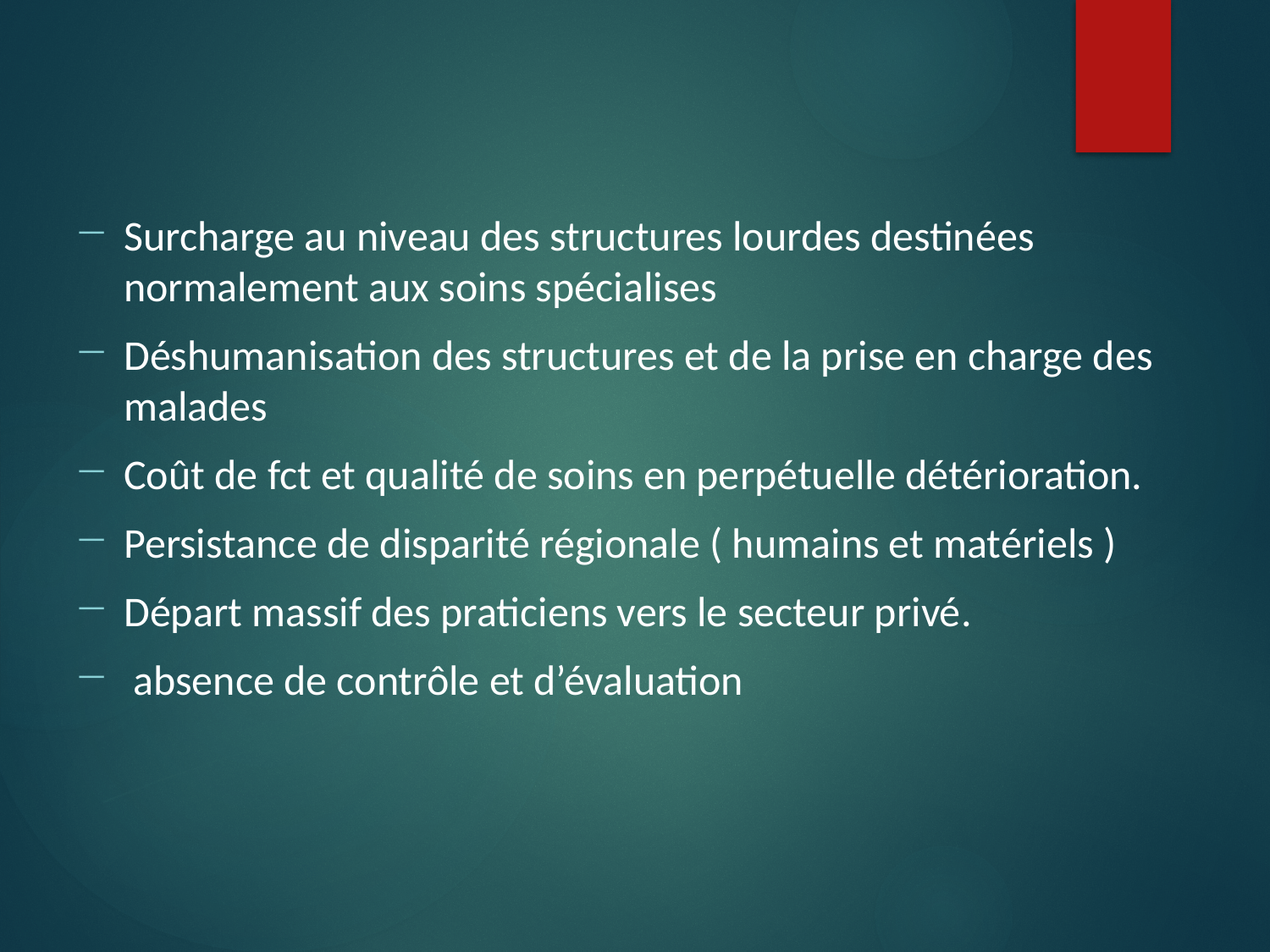

Surcharge au niveau des structures lourdes destinées normalement aux soins spécialises
Déshumanisation des structures et de la prise en charge des malades
Coût de fct et qualité de soins en perpétuelle détérioration.
Persistance de disparité régionale ( humains et matériels )
Départ massif des praticiens vers le secteur privé.
 absence de contrôle et d’évaluation